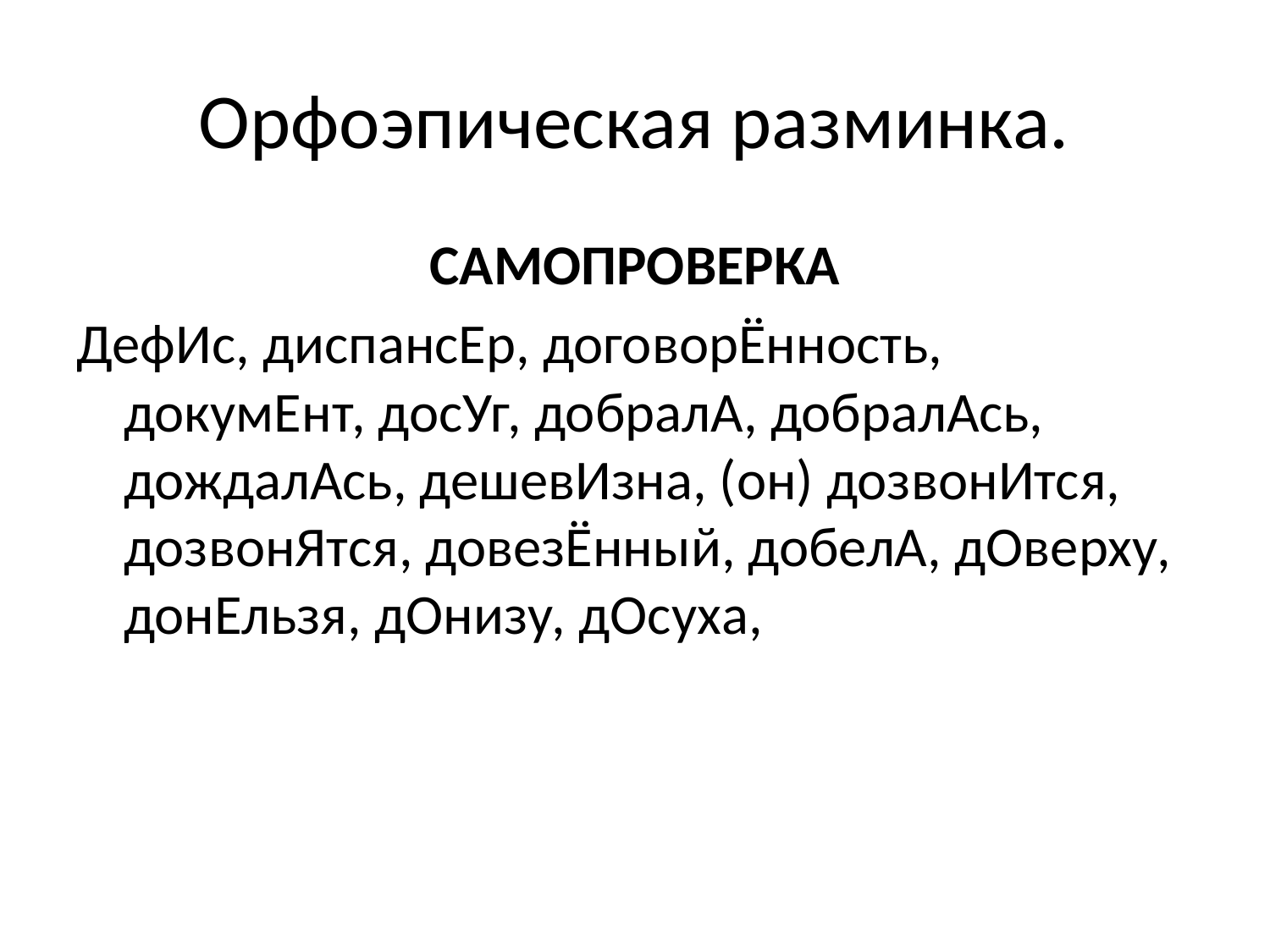

# Орфоэпическая разминка.
САМОПРОВЕРКА
ДефИс, диспансЕр, договорЁнность, докумЕнт, досУг, добралА, добралАсь, дождалАсь, дешевИзна, (он) дозвонИтся, дозвонЯтся, довезЁнный, добелА, дОверху, донЕльзя, дОнизу, дОсуха,